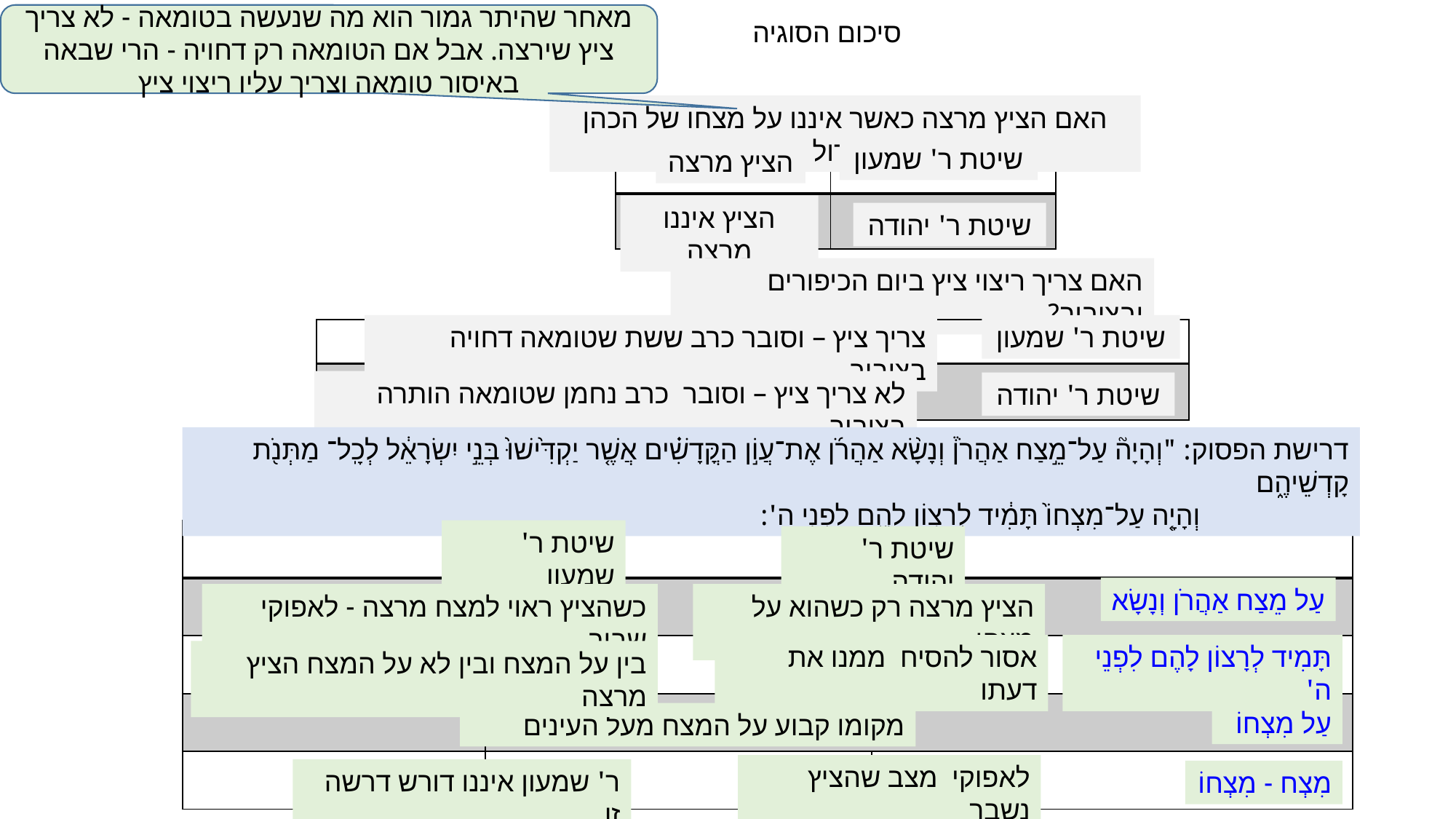

מאחר שהיתר גמור הוא מה שנעשה בטומאה - לא צריך ציץ שירצה. אבל אם הטומאה רק דחויה - הרי שבאה באיסור טומאה וצריך עליו ריצוי ציץ
סיכום הסוגיה
האם הציץ מרצה כאשר איננו על מצחו של הכהן הגדול
שיטת ר' שמעון
|  |  |
| --- | --- |
|  |  |
הציץ מרצה
הציץ איננו מרצה
שיטת ר' יהודה
האם צריך ריצוי ציץ ביום הכיפורים  ובציבור?
צריך ציץ – וסובר כרב ששת שטומאה דחויה בציבור
שיטת ר' שמעון
|  |  |
| --- | --- |
|  |  |
לא צריך ציץ – וסובר  כרב נחמן שטומאה הותרה בציבור
שיטת ר' יהודה
דרישת הפסוק: "וְהָיָה֘ עַל־מֵ֣צַח אַהֲרֹן֒ וְנָשָׂ֨א אַהֲרֹ֜ן אֶת־עֲוֹ֣ן הַקֳּדָשִׁ֗ים אֲשֶׁ֤ר יַקְדִּ֙ישׁוּ֙ בְּנֵ֣י יִשְׂרָאֵ֔ל לְכָֽל־ מַתְּנֹ֖ת קָדְשֵׁיהֶ֑ם
                     וְהָיָ֤ה עַל־מִצְחוֹ֙ תָּמִ֔יד לְרָצ֥וֹן לָהֶ֖ם לִפְנֵ֥י הֽ':
|  |  |  |
| --- | --- | --- |
|  |  |  |
|  |  |  |
|  |  |  |
|  |  |  |
שיטת ר' שמעון
שיטת ר' יהודה
עַל מֵצַח אַהֲרֹן וְנָשָׂא
כשהציץ ראוי למצח מרצה - לאפוקי שבור
הציץ מרצה רק כשהוא על מצחו
אסור להסיח  ממנו את  דעתו
תָּמִיד לְרָצוֹן לָהֶם לִפְנֵי ה'
בין על המצח ובין לא על המצח הציץ מרצה
עַל מִצְחוֹ
מקומו קבוע על המצח מעל העינים
לאפוקי  מצב שהציץ נשבר
ר' שמעון איננו דורש דרשה זו
מִצְח - מִצְחוֹ